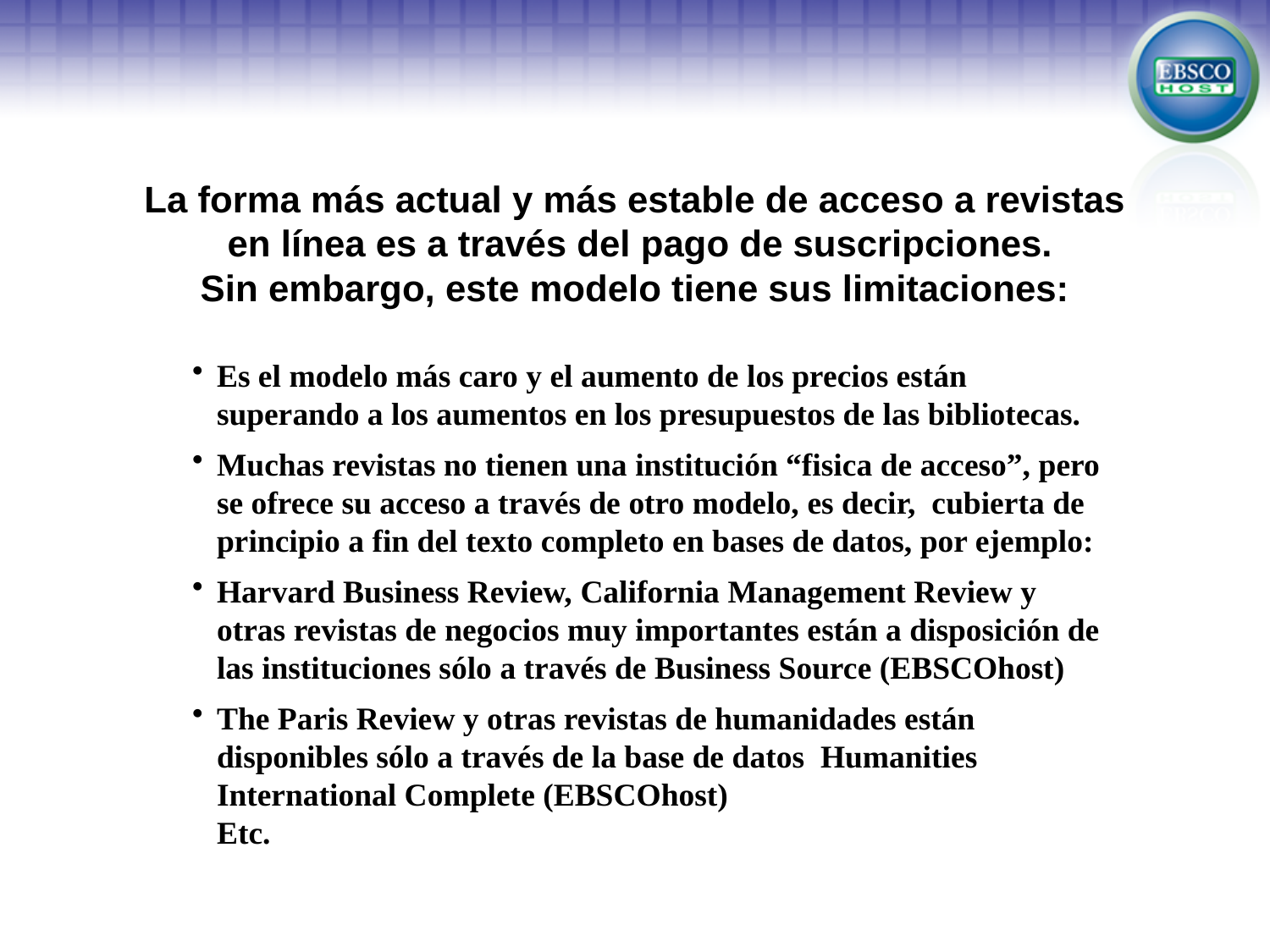

# La forma más actual y más estable de acceso a revistas en línea es a través del pago de suscripciones. Sin embargo, este modelo tiene sus limitaciones:
Es el modelo más caro y el aumento de los precios están superando a los aumentos en los presupuestos de las bibliotecas.
Muchas revistas no tienen una institución “fisica de acceso”, pero se ofrece su acceso a través de otro modelo, es decir,  cubierta de principio a fin del texto completo en bases de datos, por ejemplo:
Harvard Business Review, California Management Review y otras revistas de negocios muy importantes están a disposición de las instituciones sólo a través de Business Source (EBSCOhost)
The Paris Review y otras revistas de humanidades están disponibles sólo a través de la base de datos  Humanities International Complete (EBSCOhost)
Etc.